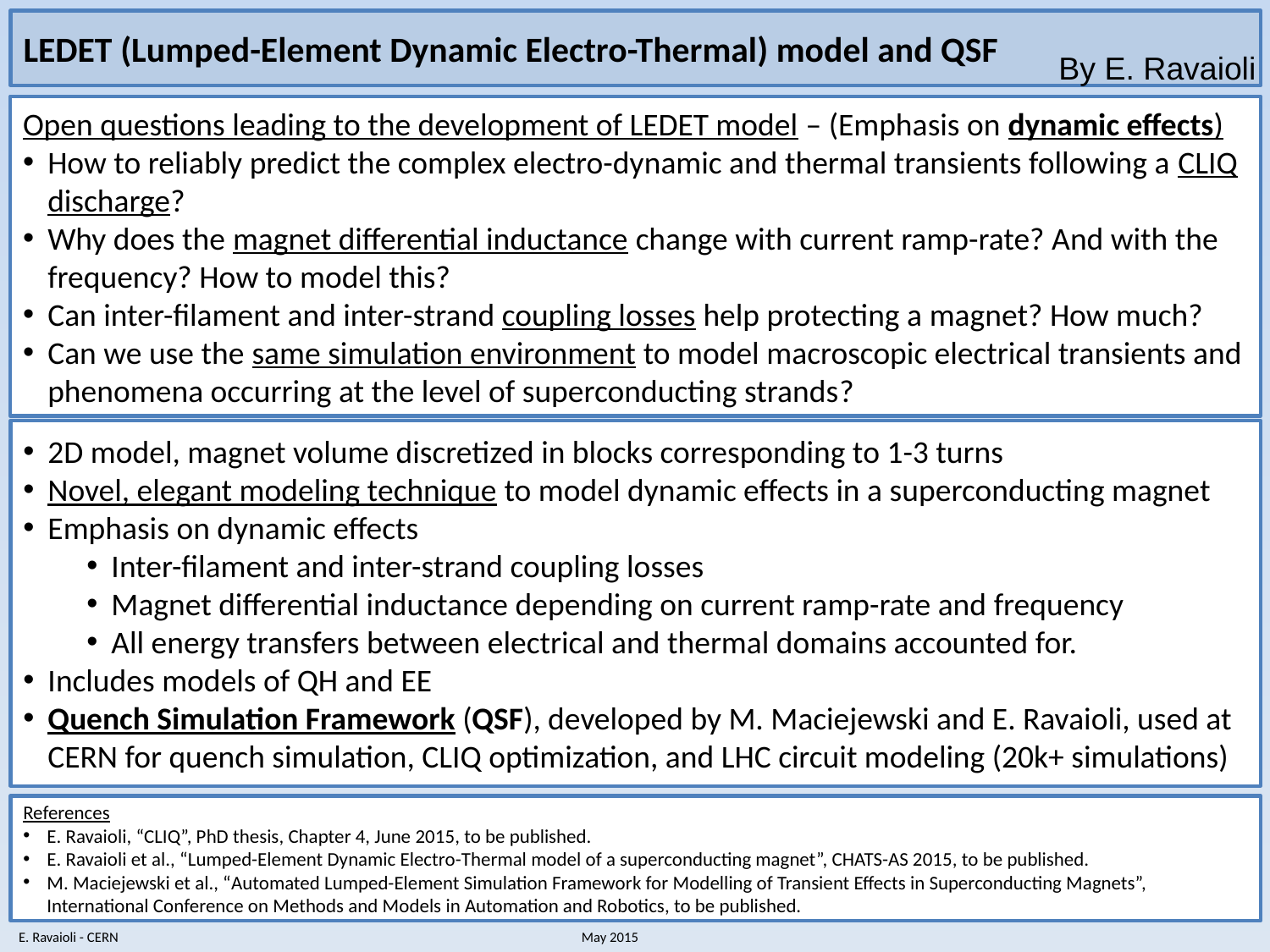

# LEDET (Lumped-Element Dynamic Electro-Thermal) model and QSF
By E. Ravaioli
Open questions leading to the development of LEDET model – (Emphasis on dynamic effects)
How to reliably predict the complex electro-dynamic and thermal transients following a CLIQ discharge?
Why does the magnet differential inductance change with current ramp-rate? And with the frequency? How to model this?
Can inter-filament and inter-strand coupling losses help protecting a magnet? How much?
Can we use the same simulation environment to model macroscopic electrical transients and phenomena occurring at the level of superconducting strands?
2D model, magnet volume discretized in blocks corresponding to 1-3 turns
Novel, elegant modeling technique to model dynamic effects in a superconducting magnet
Emphasis on dynamic effects
Inter-filament and inter-strand coupling losses
Magnet differential inductance depending on current ramp-rate and frequency
All energy transfers between electrical and thermal domains accounted for.
Includes models of QH and EE
Quench Simulation Framework (QSF), developed by M. Maciejewski and E. Ravaioli, used at CERN for quench simulation, CLIQ optimization, and LHC circuit modeling (20k+ simulations)
References
E. Ravaioli, “CLIQ”, PhD thesis, Chapter 4, June 2015, to be published.
E. Ravaioli et al., “Lumped-Element Dynamic Electro-Thermal model of a superconducting magnet”, CHATS-AS 2015, to be published.
M. Maciejewski et al., “Automated Lumped-Element Simulation Framework for Modelling of Transient Effects in Superconducting Magnets”, International Conference on Methods and Models in Automation and Robotics, to be published.
E. Ravaioli - CERN                                                                                                                                                  May 2015